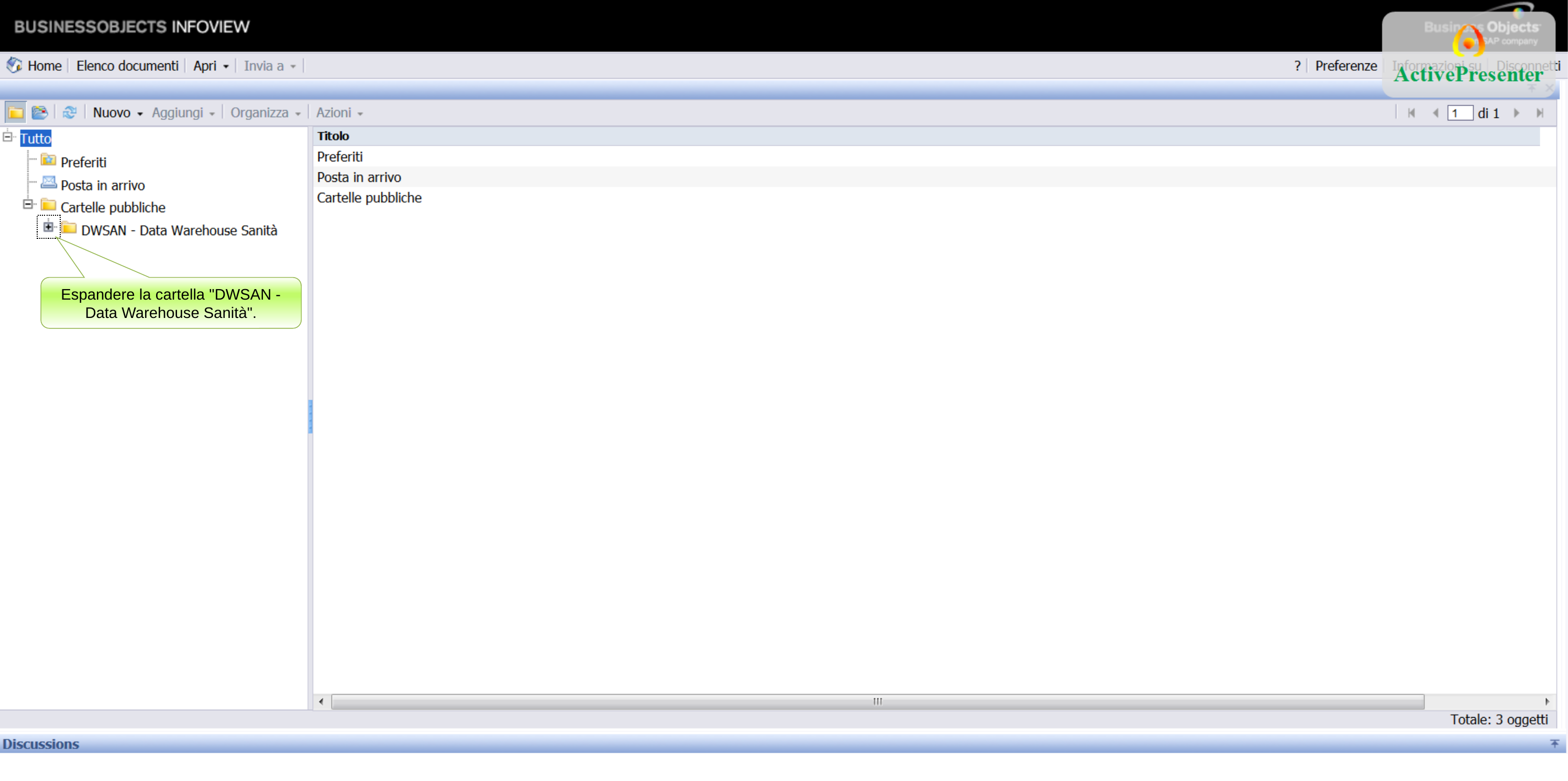

Espandere la cartella "DWSAN - Data Warehouse Sanità".